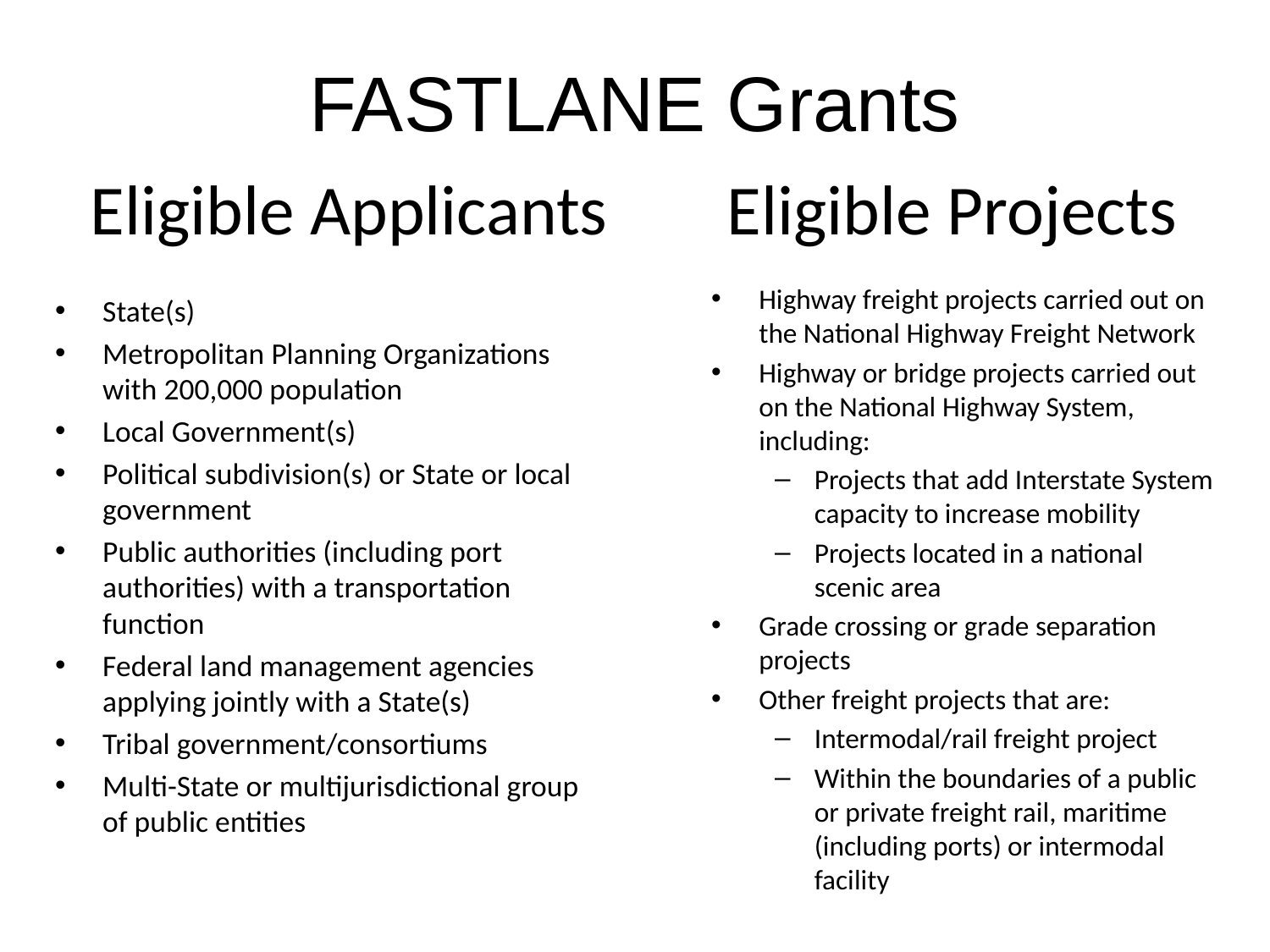

FASTLANE Grants
# Eligible Applicants
Eligible Projects
Highway freight projects carried out on the National Highway Freight Network
Highway or bridge projects carried out on the National Highway System, including:
Projects that add Interstate System capacity to increase mobility
Projects located in a national scenic area
Grade crossing or grade separation projects
Other freight projects that are:
Intermodal/rail freight project
Within the boundaries of a public or private freight rail, maritime (including ports) or intermodal facility
State(s)
Metropolitan Planning Organizations with 200,000 population
Local Government(s)
Political subdivision(s) or State or local government
Public authorities (including port authorities) with a transportation function
Federal land management agencies applying jointly with a State(s)
Tribal government/consortiums
Multi-State or multijurisdictional group of public entities